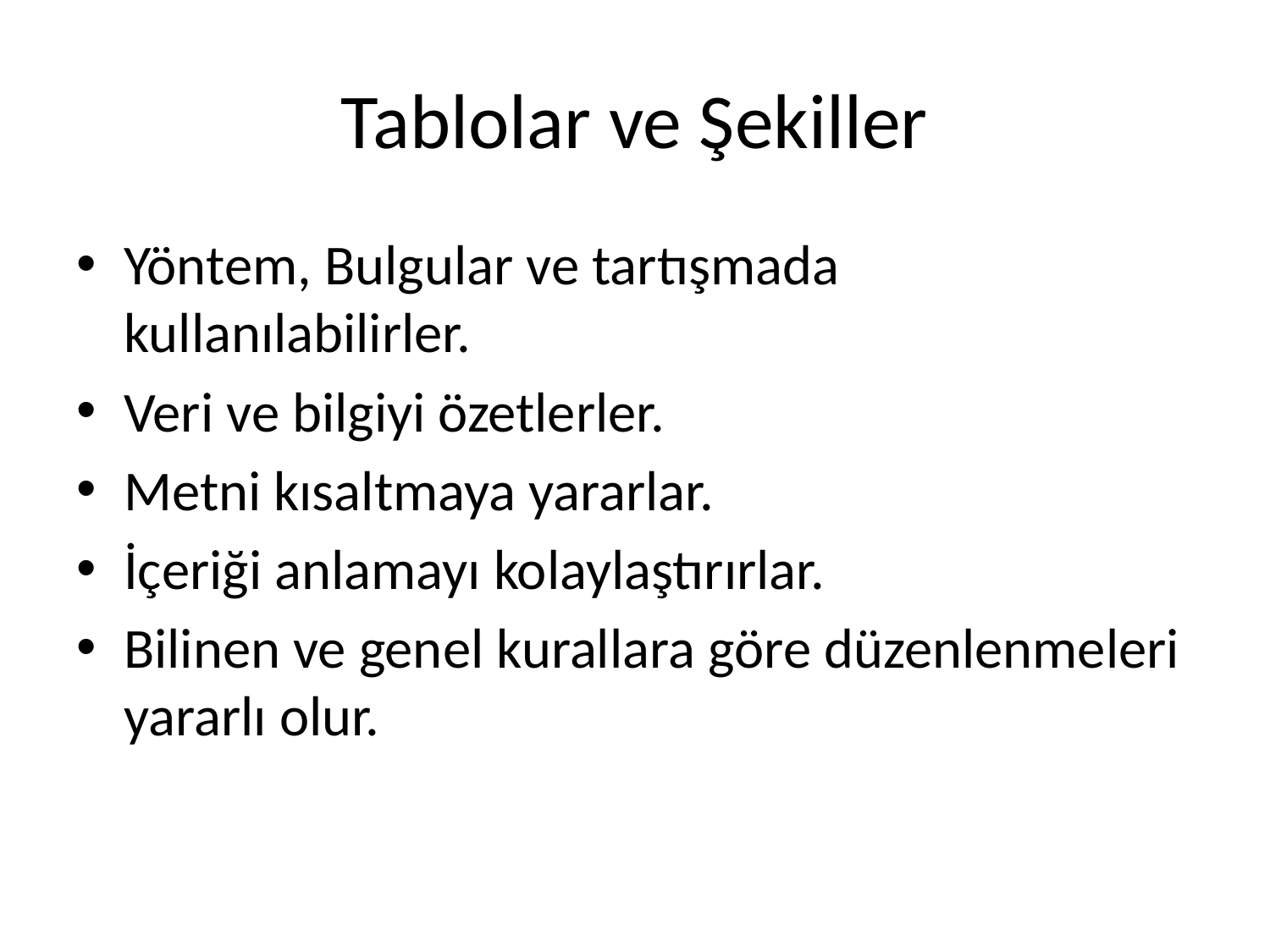

# Tablolar ve Şekiller
Yöntem, Bulgular ve tartışmada kullanılabilirler.
Veri ve bilgiyi özetlerler.
Metni kısaltmaya yararlar.
İçeriği anlamayı kolaylaştırırlar.
Bilinen ve genel kurallara göre düzenlenmeleri yararlı olur.